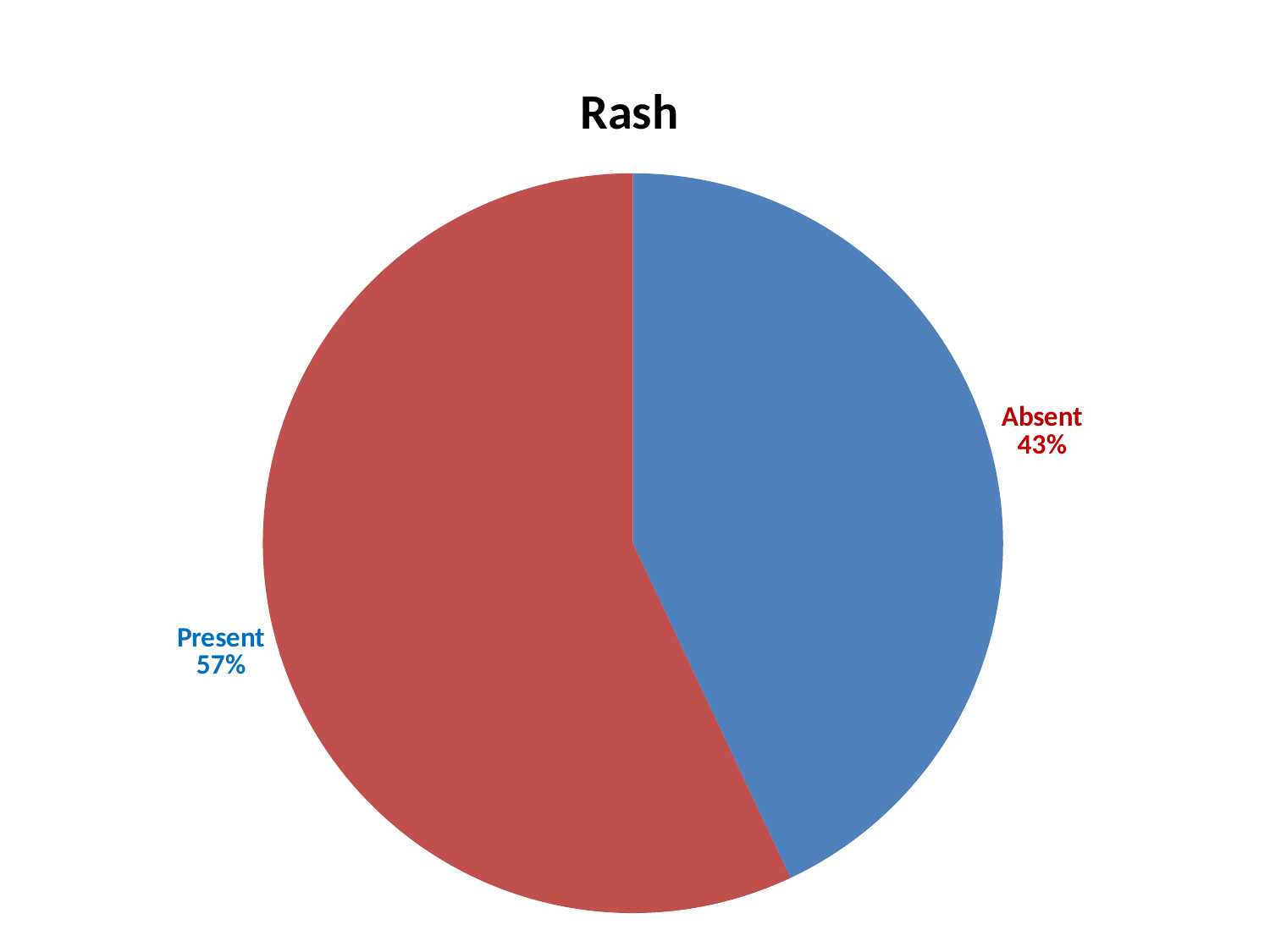

### Chart: Rash

| Category |  |
|---|---|
| Absent | 0.43 |
| Present | 0.57 |